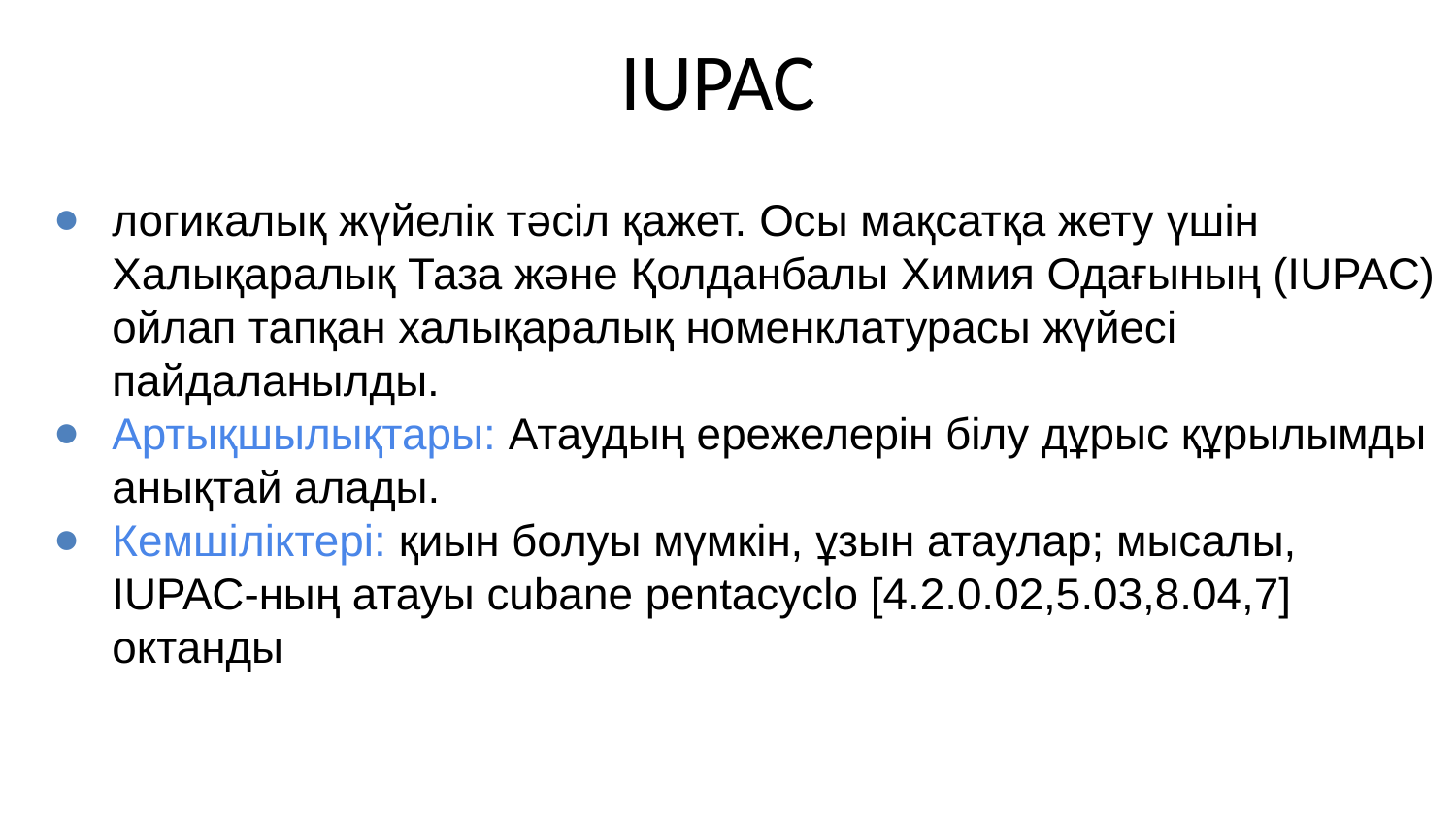

# IUPAC
логикалық жүйелік тәсіл қажет. Осы мақсатқа жету үшін Халықаралық Таза және Қолданбалы Химия Одағының (IUPAC) ойлап тапқан халықаралық номенклатурасы жүйесі пайдаланылды.
Артықшылықтары: Атаудың ережелерін білу дұрыс құрылымды анықтай алады.
Кемшіліктері: қиын болуы мүмкін, ұзын атаулар; мысалы, IUPAC-ның атауы cubane pentacyclo [4.2.0.02,5.03,8.04,7] октанды